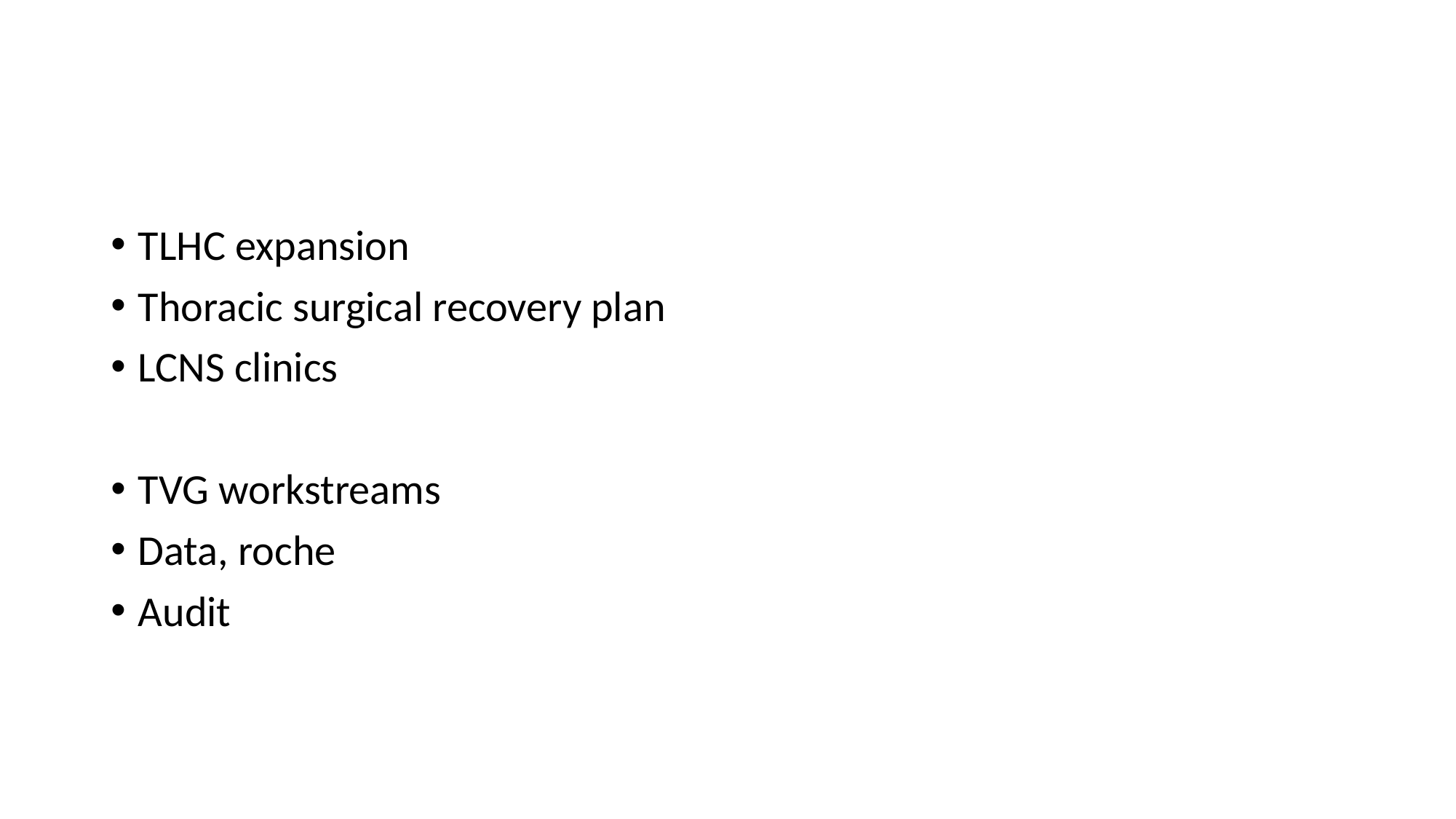

#
TLHC expansion
Thoracic surgical recovery plan
LCNS clinics

TVG workstreams
Data, roche
Audit